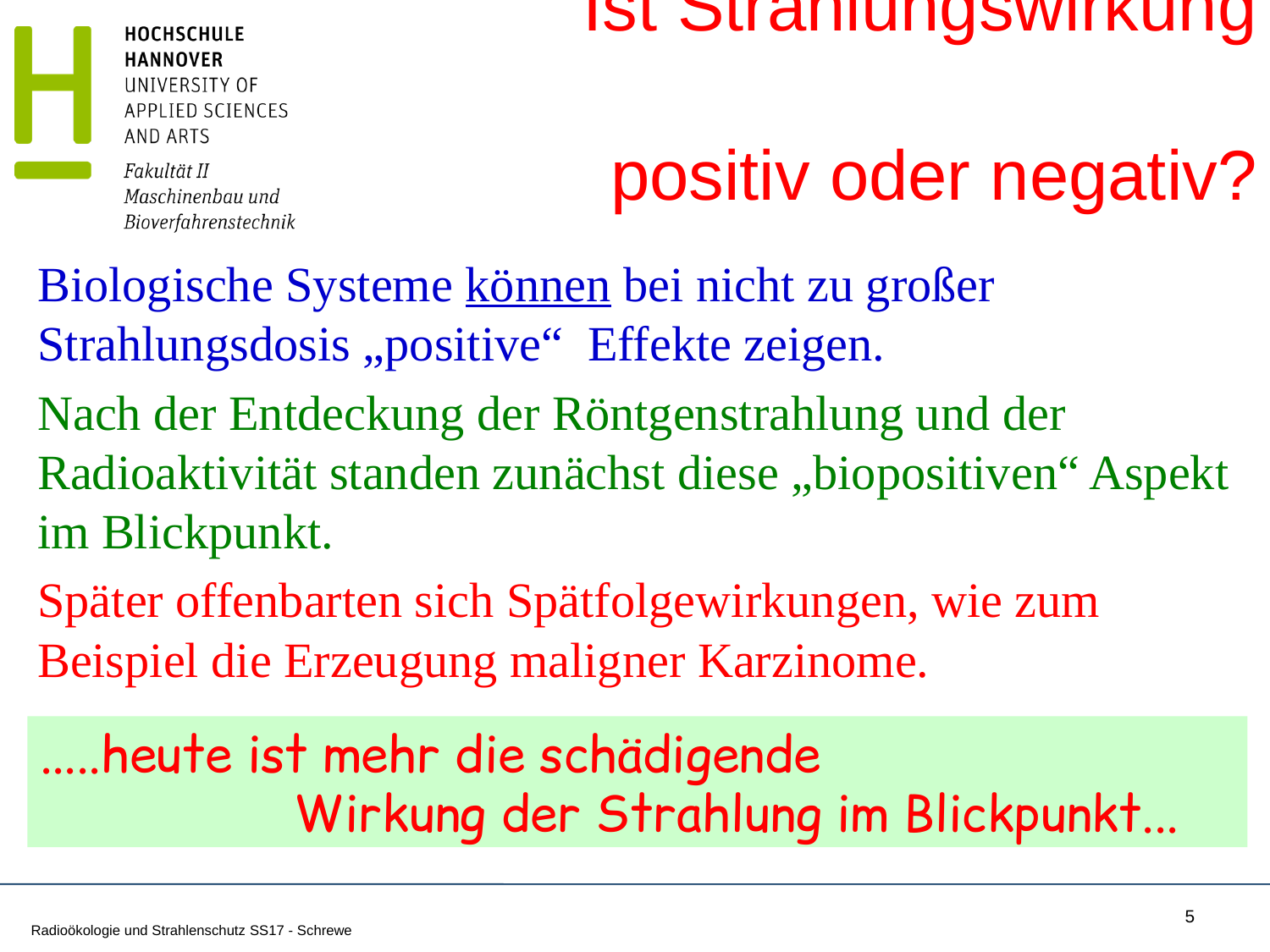

# Ist Strahlungswirkung positiv oder negativ?
Biologische Systeme können bei nicht zu großer Strahlungsdosis „positive“  Effekte zeigen.
Nach der Entdeckung der Röntgenstrahlung und der Radioaktivität standen zunächst diese „biopositiven“ Aspekt im Blickpunkt.
Später offenbarten sich Spätfolgewirkungen, wie zum Beispiel die Erzeugung maligner Karzinome.
.....heute ist mehr die schädigende                			Wirkung der Strahlung im Blickpunkt...